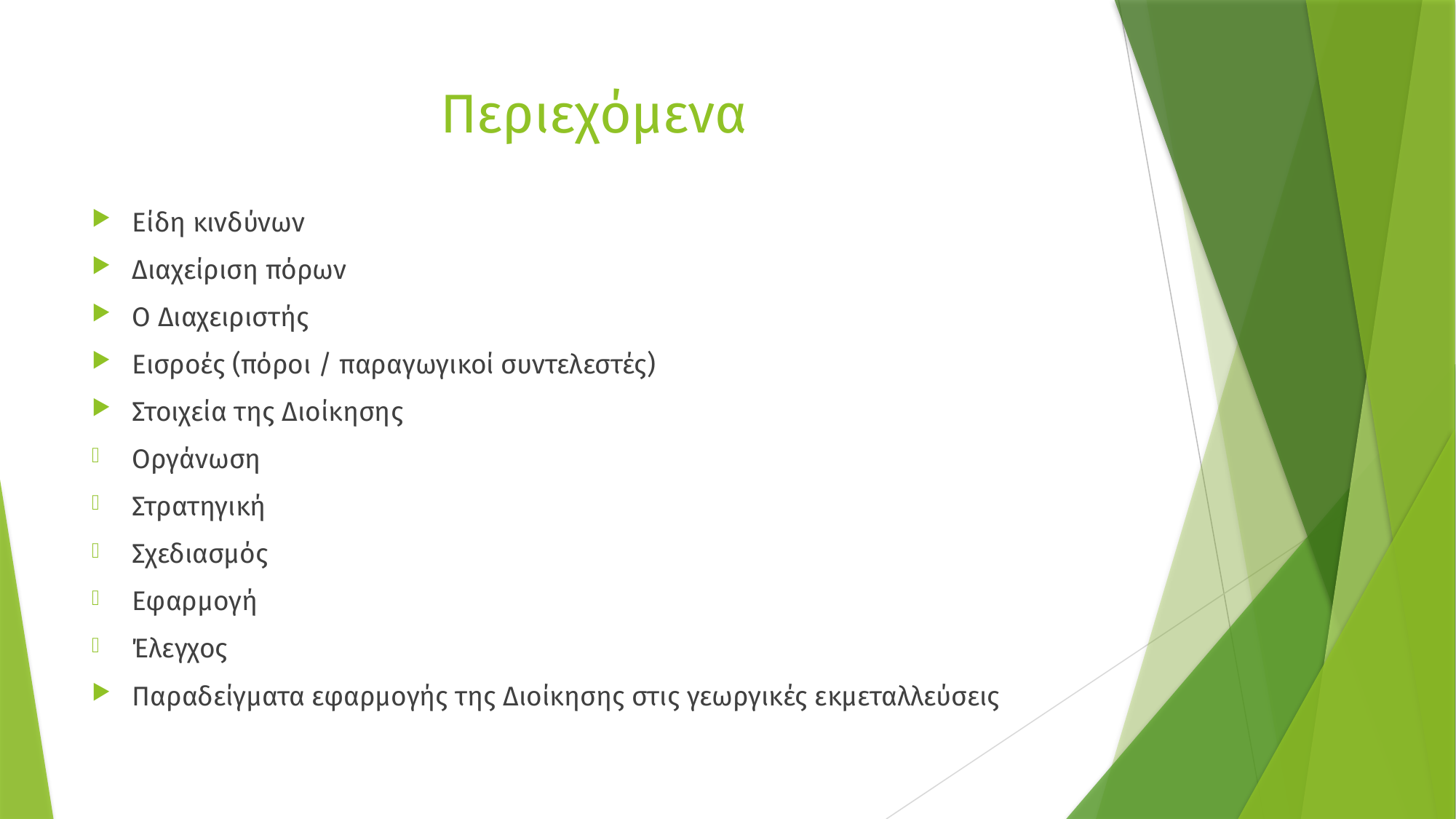

# Περιεχόμενα

Είδη κινδύνων
Διαχείριση πόρων
Ο Διαχειριστής
Εισροές (πόροι / παραγωγικοί συντελεστές)
Στοιχεία της Διοίκησης
Οργάνωση
Στρατηγική
Σχεδιασμός
Εφαρμογή
Έλεγχος
Παραδείγματα εφαρμογής της Διοίκησης στις γεωργικές εκμεταλλεύσεις